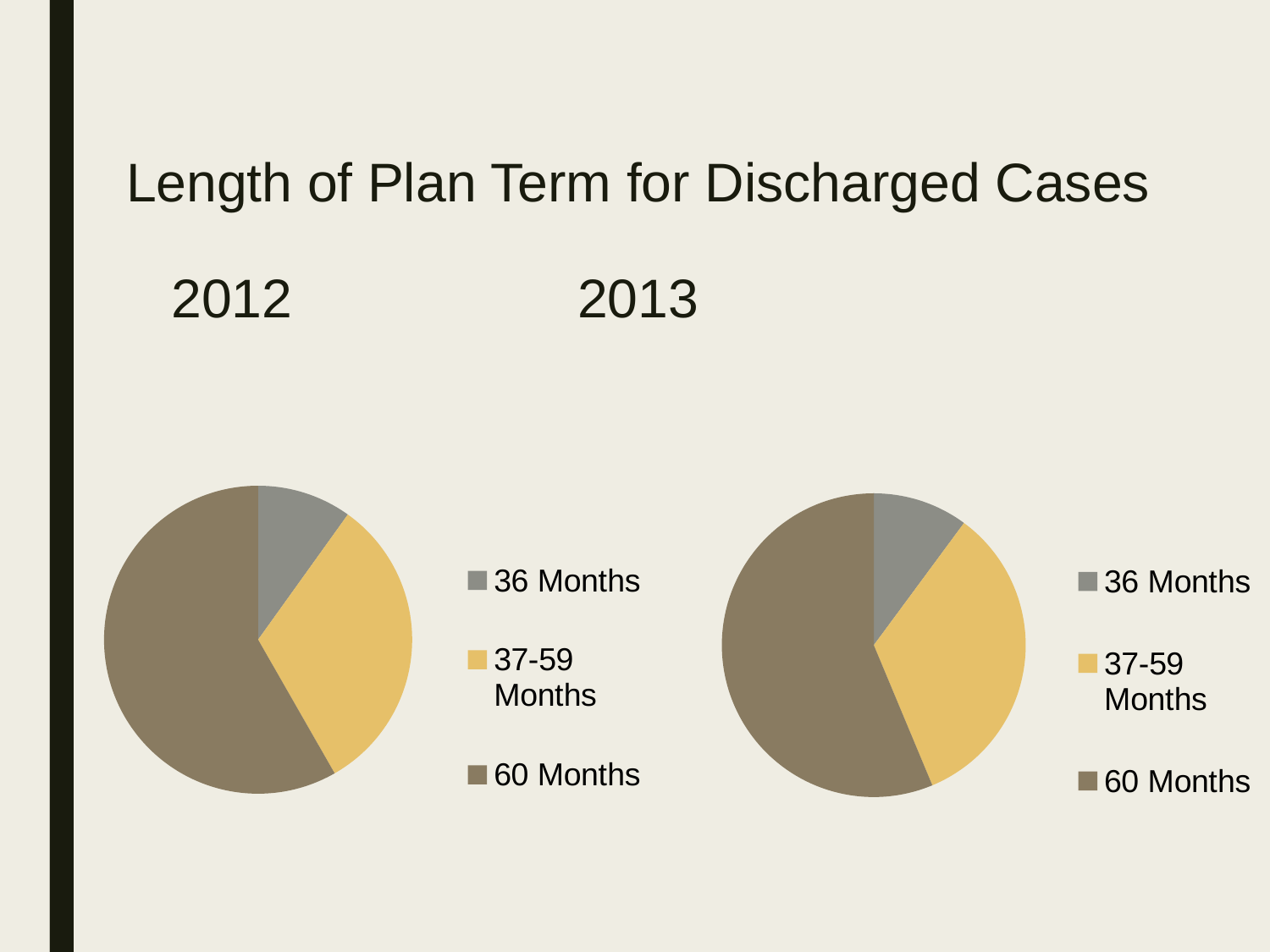

# Length of Plan Term for Discharged Cases 2012                   2013

### Chart

| Category |  2 |
|---|---|
| 36 Months | 685.0 |
| 37-59 Months | 2203.0 |
| 60 Months | 4034.0 |

### Chart

| Category | Sales |
|---|---|
| 36 Months | 670.0 |
| 37-59 Months | 2223.0 |
| 60 Months | 3727.0 |